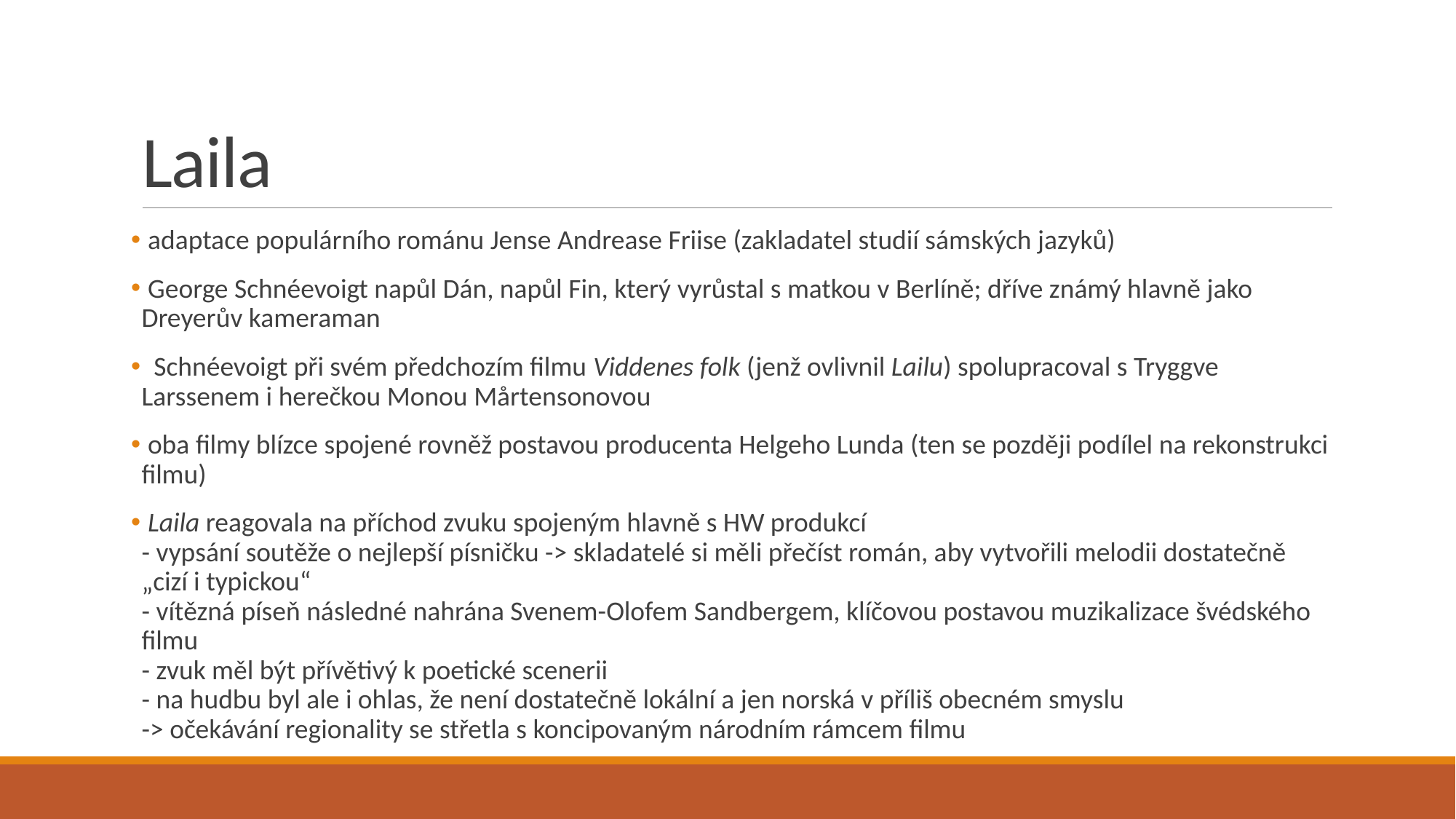

# Laila
 adaptace populárního románu Jense Andrease Friise (zakladatel studií sámských jazyků)
 George Schnéevoigt napůl Dán, napůl Fin, který vyrůstal s matkou v Berlíně; dříve známý hlavně jako Dreyerův kameraman
  Schnéevoigt při svém předchozím filmu Viddenes folk (jenž ovlivnil Lailu) spolupracoval s Tryggve Larssenem i herečkou Monou Mårtensonovou
 oba filmy blízce spojené rovněž postavou producenta Helgeho Lunda (ten se později podílel na rekonstrukci filmu)
 Laila reagovala na příchod zvuku spojeným hlavně s HW produkcí
- vypsání soutěže o nejlepší písničku -> skladatelé si měli přečíst román, aby vytvořili melodii dostatečně „cizí i typickou“
- vítězná píseň následné nahrána Svenem-Olofem Sandbergem, klíčovou postavou muzikalizace švédského filmu
- zvuk měl být přívětivý k poetické scenerii
- na hudbu byl ale i ohlas, že není dostatečně lokální a jen norská v příliš obecném smyslu
-> očekávání regionality se střetla s koncipovaným národním rámcem filmu